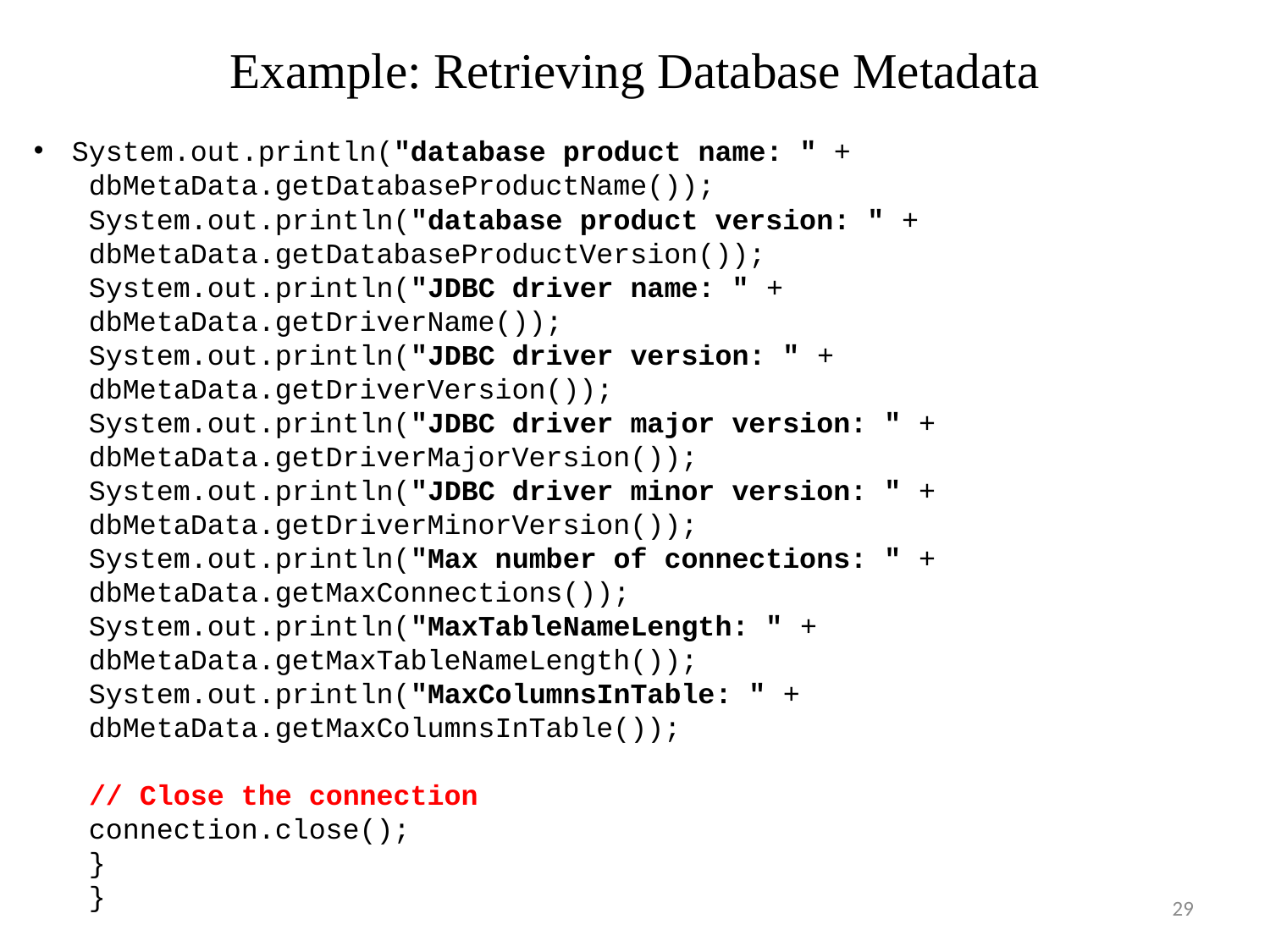

# Example: Retrieving Database Metadata
System.out.println("database product name: " +
 dbMetaData.getDatabaseProductName());
 System.out.println("database product version: " +
 dbMetaData.getDatabaseProductVersion());
 System.out.println("JDBC driver name: " +
 dbMetaData.getDriverName());
 System.out.println("JDBC driver version: " +
 dbMetaData.getDriverVersion());
 System.out.println("JDBC driver major version: " +
 dbMetaData.getDriverMajorVersion());
 System.out.println("JDBC driver minor version: " +
 dbMetaData.getDriverMinorVersion());
 System.out.println("Max number of connections: " +
 dbMetaData.getMaxConnections());
 System.out.println("MaxTableNameLength: " +
 dbMetaData.getMaxTableNameLength());
 System.out.println("MaxColumnsInTable: " +
 dbMetaData.getMaxColumnsInTable());
 // Close the connection
 connection.close();
 }
 }
29